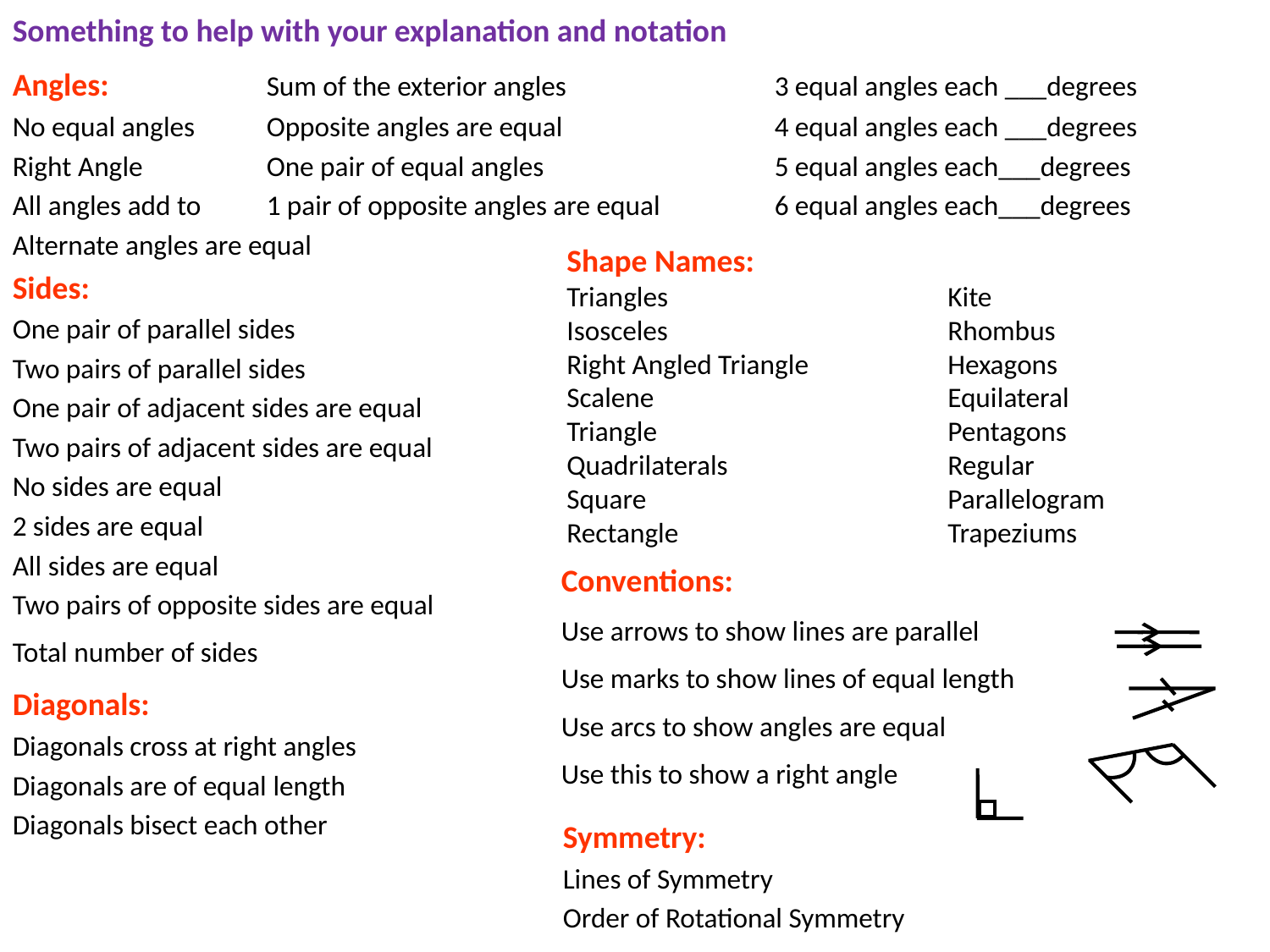

Something to help with your explanation and notation
Angles: 		Sum of the exterior angles		3 equal angles each ___degrees
No equal angles 	Opposite angles are equal		4 equal angles each ___degrees
Right Angle	One pair of equal angles 	 	5 equal angles each___degrees
All angles add to	1 pair of opposite angles are equal 	6 equal angles each___degrees
Alternate angles are equal
Sides:
One pair of parallel sides
Two pairs of parallel sides
One pair of adjacent sides are equal
Two pairs of adjacent sides are equal
No sides are equal
2 sides are equal
All sides are equal
Two pairs of opposite sides are equal
Total number of sides
Diagonals:
Diagonals cross at right angles
Diagonals are of equal length
Diagonals bisect each other
Shape Names:
Triangles			Kite
Isosceles 			Rhombus
Right Angled Triangle		Hexagons
Scalene			Equilateral
Triangle		 	Pentagons
Quadrilaterals		Regular
Square 			Parallelogram
Rectangle			Trapeziums
Conventions:
Use arrows to show lines are parallel
Use marks to show lines of equal length
Use arcs to show angles are equal
Use this to show a right angle

Symmetry:
Lines of Symmetry
Order of Rotational Symmetry